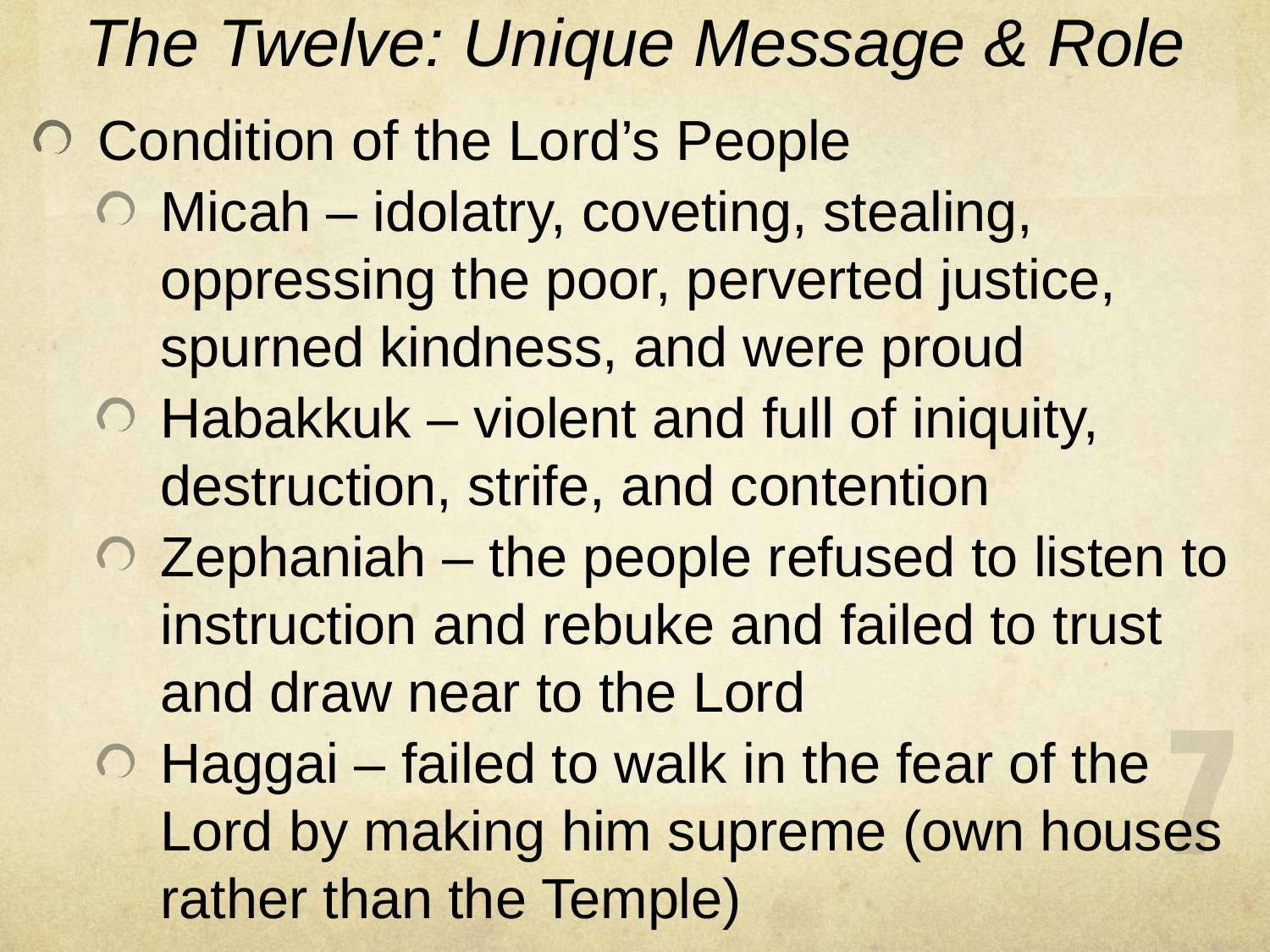

# The Twelve: Unique Message & Role
Condition of the Lord’s People
Micah – idolatry, coveting, stealing, oppressing the poor, perverted justice, spurned kindness, and were proud
Habakkuk – violent and full of iniquity, destruction, strife, and contention
Zephaniah – the people refused to listen to instruction and rebuke and failed to trust and draw near to the Lord
Haggai – failed to walk in the fear of the Lord by making him supreme (own houses rather than the Temple)
7